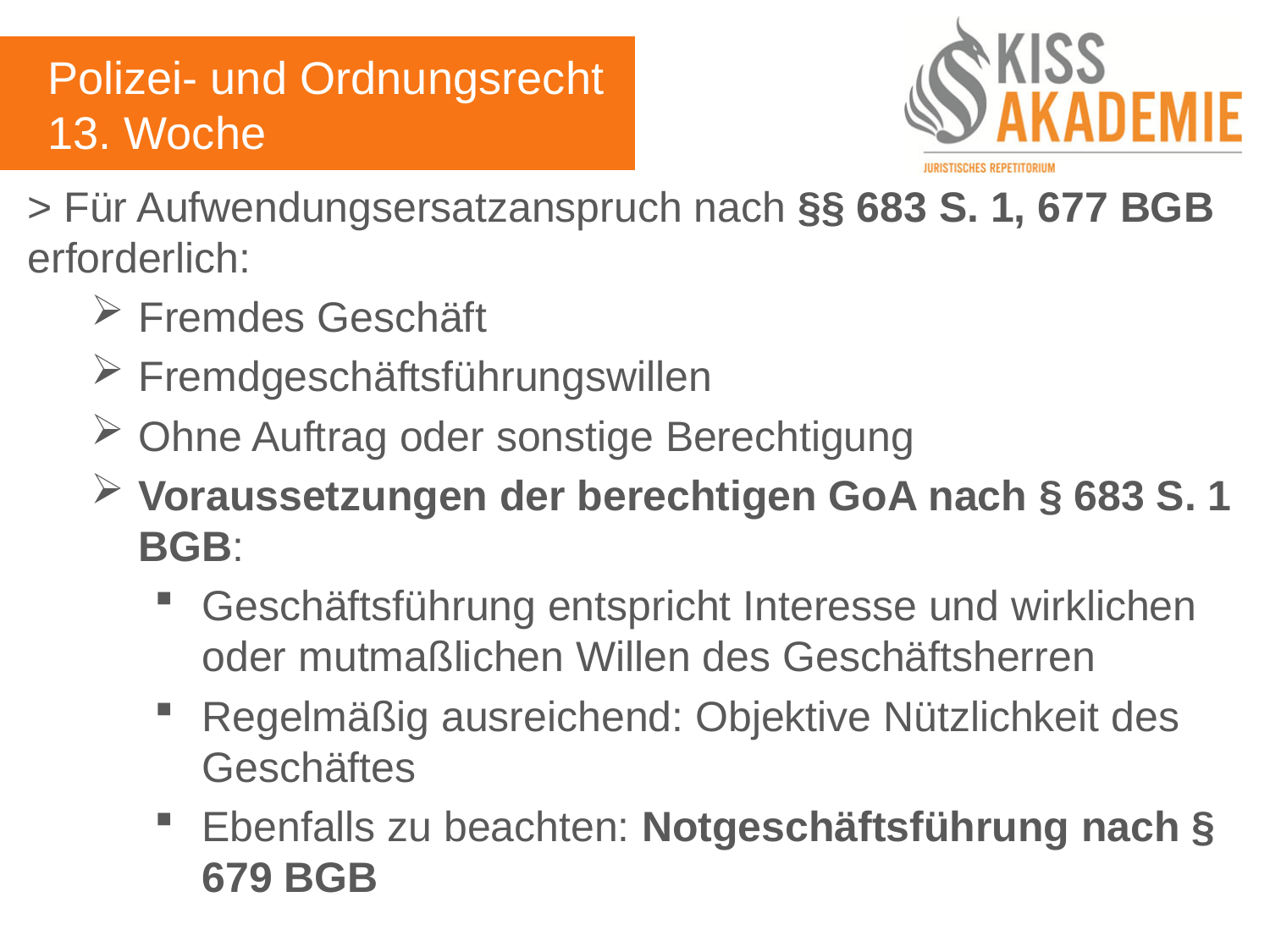

Polizei- und Ordnungsrecht
13. Woche
> Für Aufwendungsersatzanspruch nach §§ 683 S. 1, 677 BGB erforderlich:
Fremdes Geschäft
Fremdgeschäftsführungswillen
Ohne Auftrag oder sonstige Berechtigung
Voraussetzungen der berechtigen GoA nach § 683 S. 1 BGB:
Geschäftsführung entspricht Interesse und wirklichen oder mutmaßlichen Willen des Geschäftsherren
Regelmäßig ausreichend: Objektive Nützlichkeit des Geschäftes
Ebenfalls zu beachten: Notgeschäftsführung nach § 679 BGB